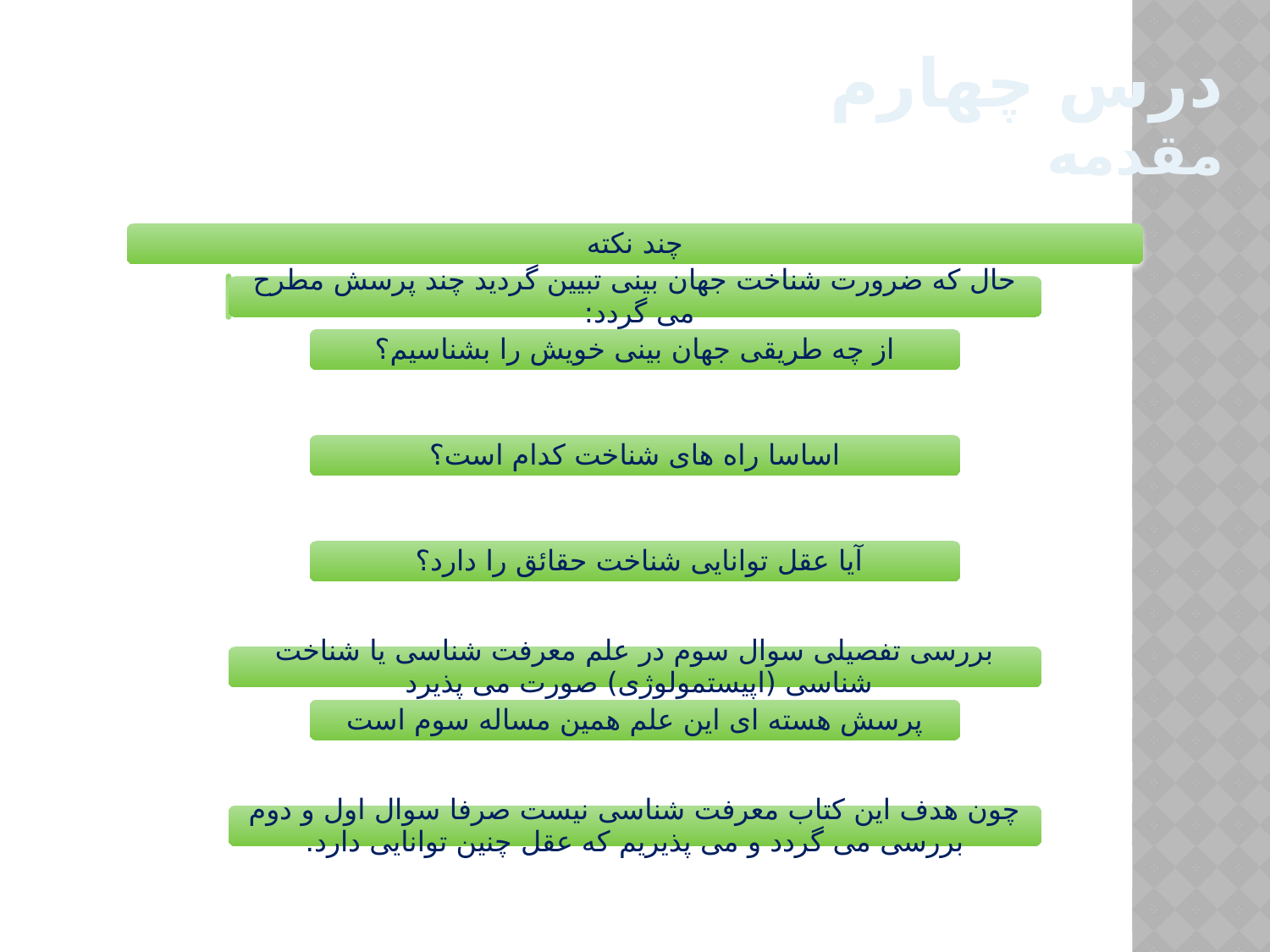

درس چهارم
مقدمه
#
چند نکته
حال که ضرورت شناخت جهان بینی تبیین گردید چند پرسش مطرح می گردد:
از چه طریقی جهان بینی خویش را بشناسیم؟
اساسا راه های شناخت کدام است؟
آیا عقل توانایی شناخت حقائق را دارد؟
بررسی تفصیلی سوال سوم در علم معرفت شناسی یا شناخت شناسی (اپیستمولوژی) صورت می پذیرد
پرسش هسته ای این علم همین مساله سوم است
چون هدف این کتاب معرفت شناسی نیست صرفا سوال اول و دوم بررسی می گردد و می پذیریم که عقل چنین توانایی دارد.